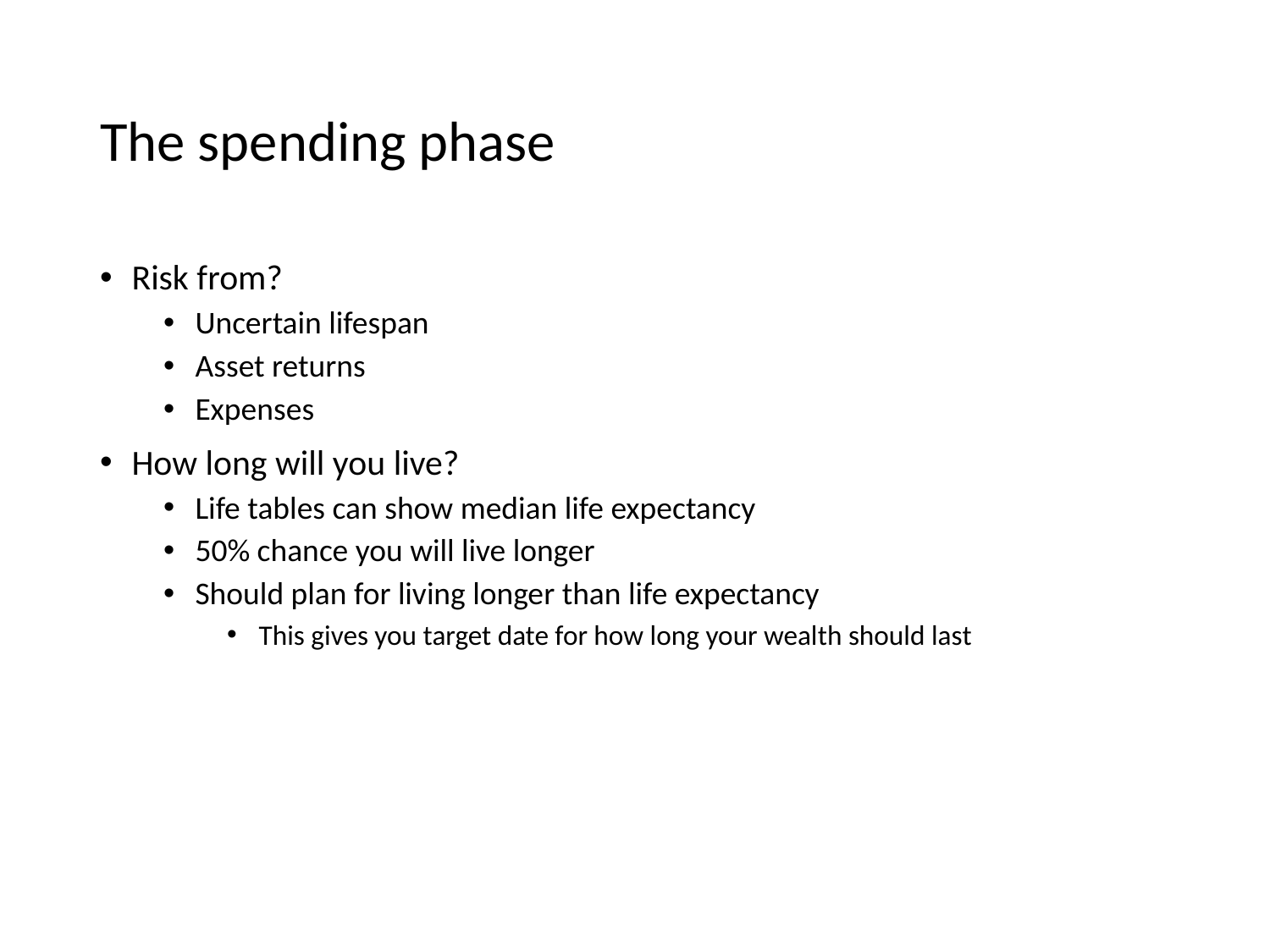

# The spending phase
Risk from?
Uncertain lifespan
Asset returns
Expenses
How long will you live?
Life tables can show median life expectancy
50% chance you will live longer
Should plan for living longer than life expectancy
This gives you target date for how long your wealth should last